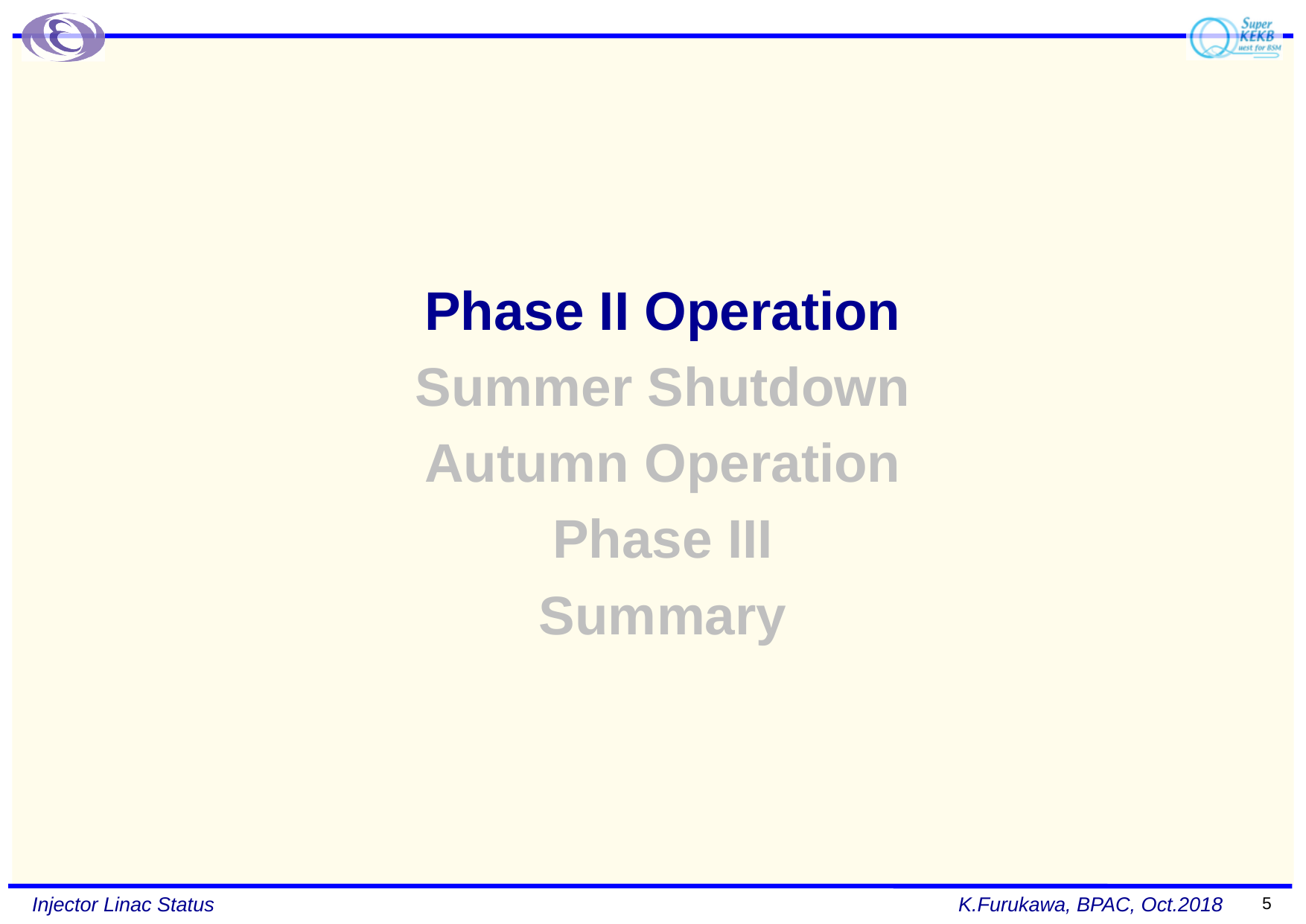

#
Phase II Operation
Summer Shutdown
Autumn Operation
Phase III
Summary

5